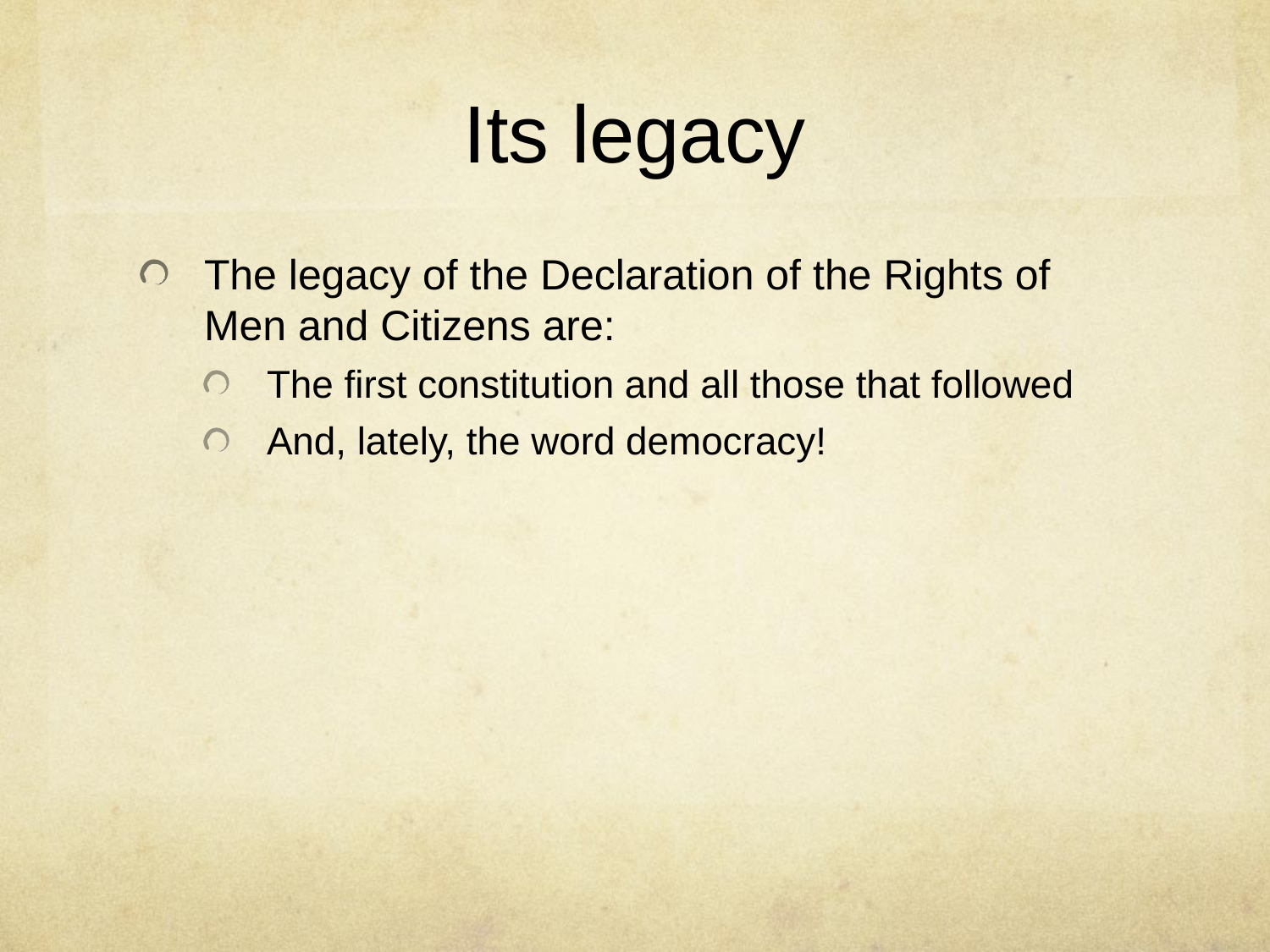

# Its legacy
The legacy of the Declaration of the Rights of Men and Citizens are:
The first constitution and all those that followed
And, lately, the word democracy!